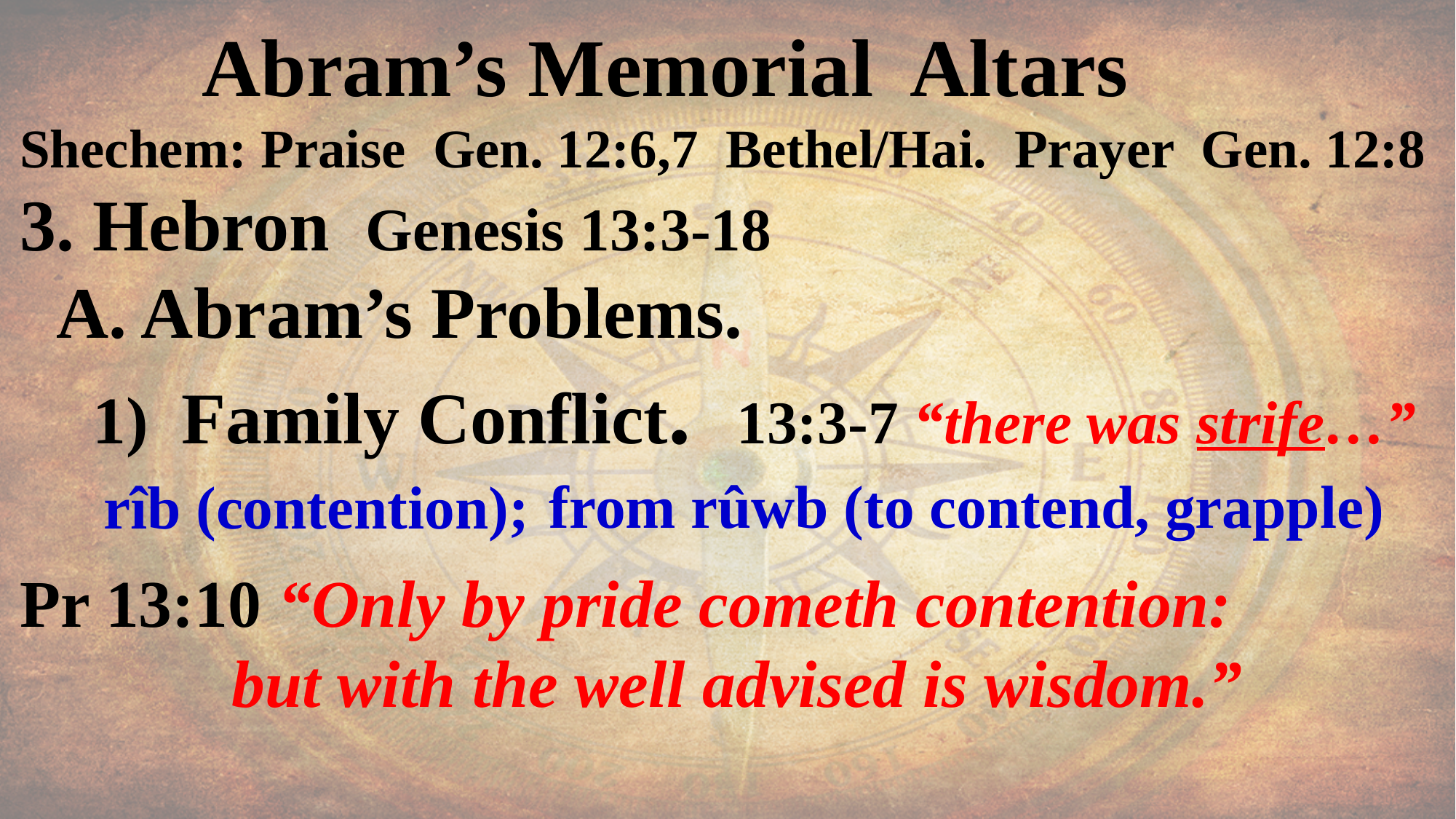

Abram’s Memorial  Altars
Shechem: Praise  Gen. 12:6,7  Bethel/Hai.  Prayer  Gen. 12:8
3. Hebron  Genesis 13:3-18
  A. Abram’s Problems.
    1)  Family Conflict.  13:3-7 “there was strife…”
     rîb (contention);
Pr 13:10 “Only by pride cometh contention:
but with the well advised is wisdom.”
from rûwb (to contend, grapple)